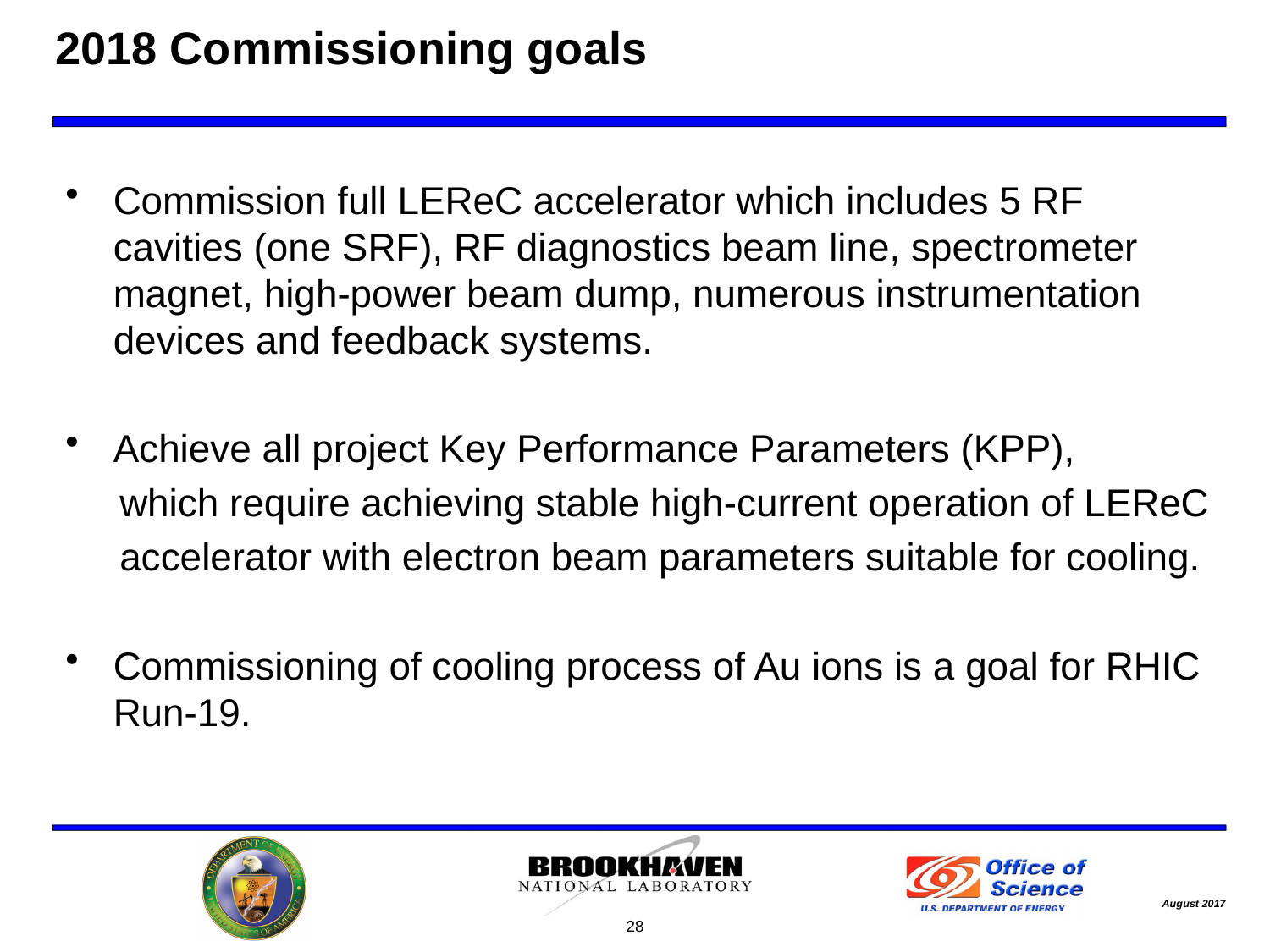

# 2018 Commissioning goals
Commission full LEReC accelerator which includes 5 RF cavities (one SRF), RF diagnostics beam line, spectrometer magnet, high-power beam dump, numerous instrumentation devices and feedback systems.

Achieve all project Key Performance Parameters (KPP),
     which require achieving stable high-current operation of LEReC
     accelerator with electron beam parameters suitable for cooling.

Commissioning of cooling process of Au ions is a goal for RHIC Run-19.
28